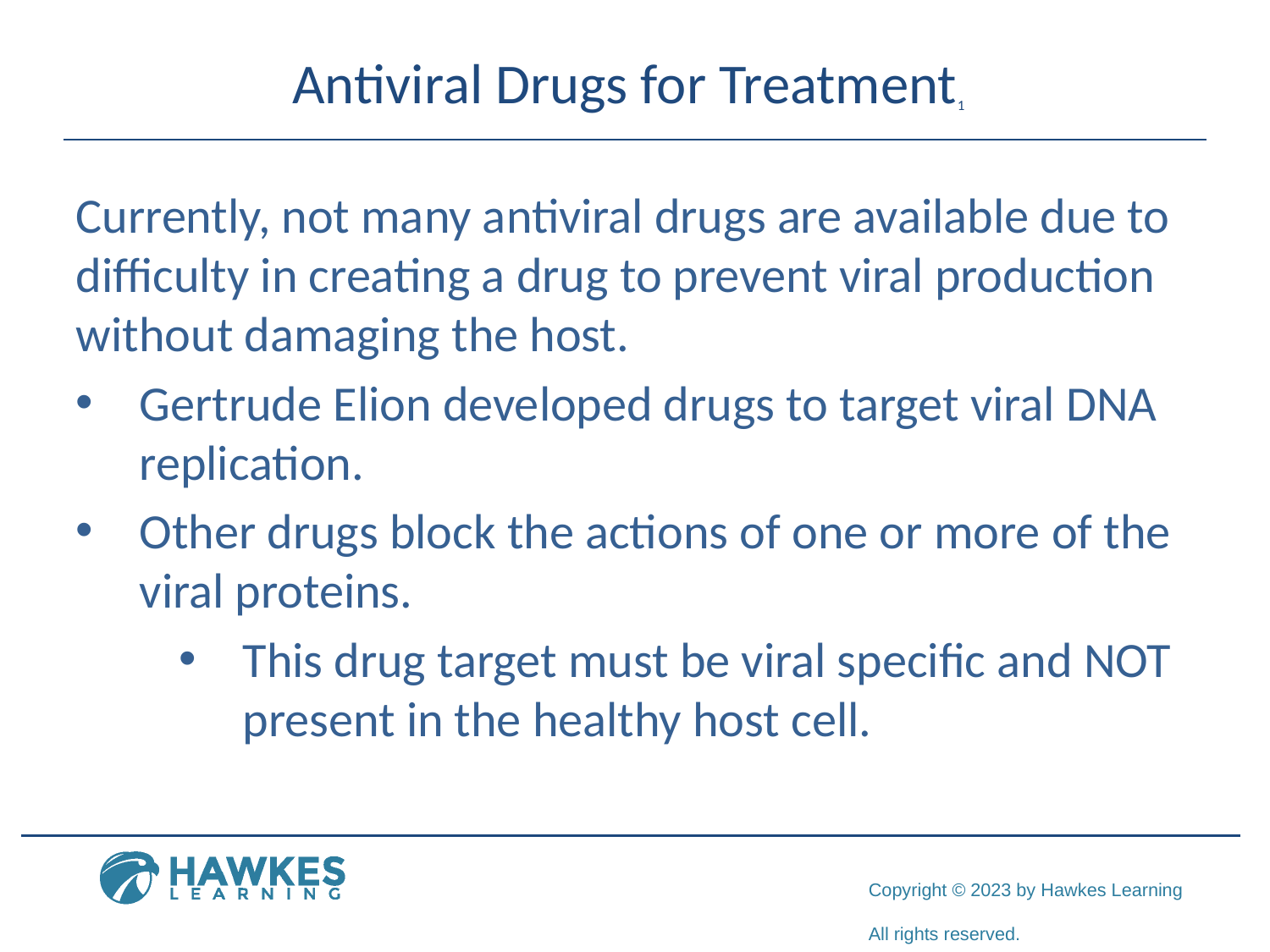

# Antiviral Drugs for Treatment1
Currently, not many antiviral drugs are available due to difficulty in creating a drug to prevent viral production without damaging the host.
Gertrude Elion developed drugs to target viral DNA replication.
Other drugs block the actions of one or more of the viral proteins.
This drug target must be viral specific and NOT present in the healthy host cell.